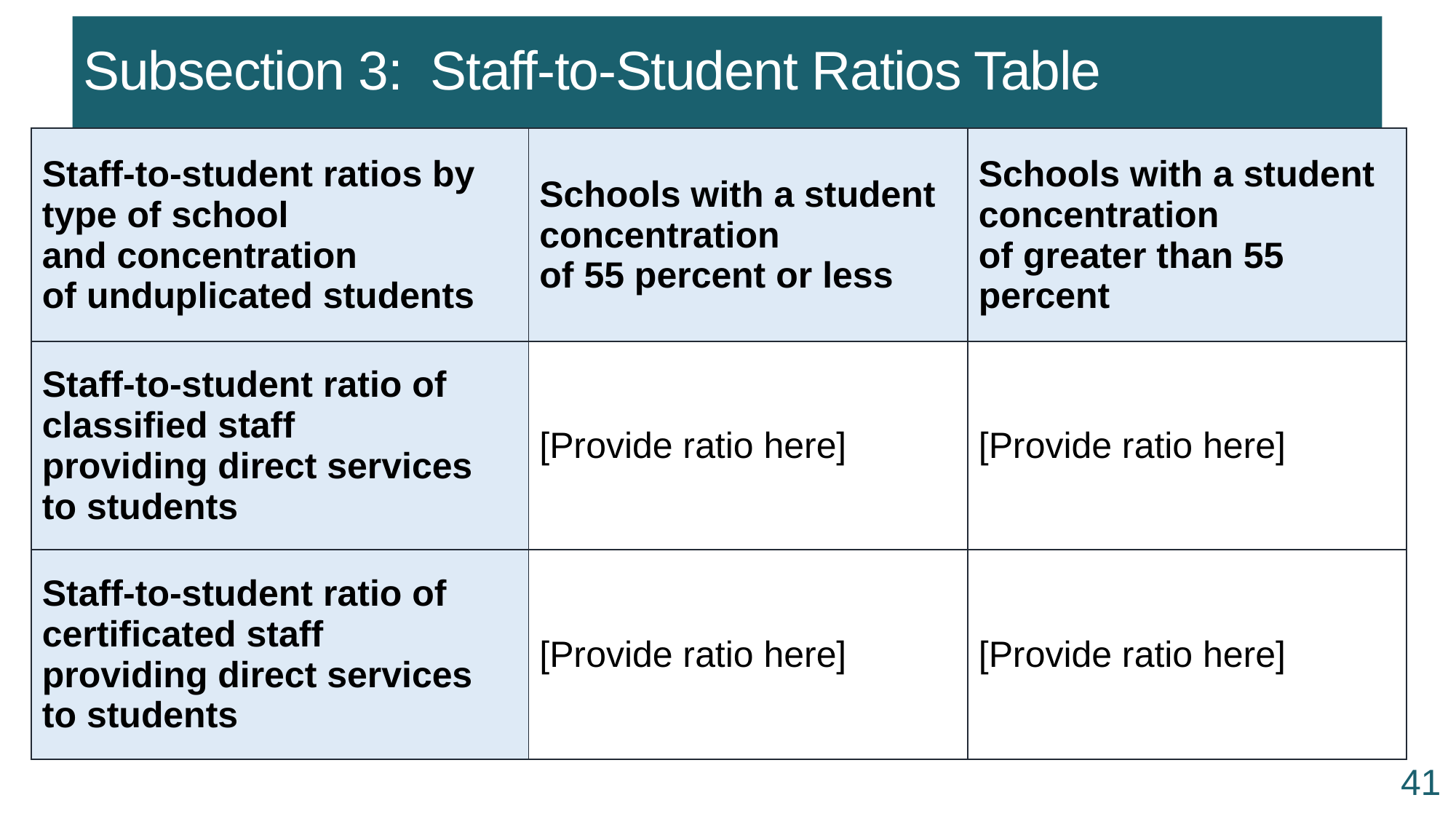

# Subsection 3:  Staff-to-Student Ratios Table
| Staff-to-student ratios by type of school and concentration of unduplicated students | Schools with a student concentration of 55 percent or less | Schools with a student concentration of greater than 55 percent |
| --- | --- | --- |
| Staff-to-student ratio of classified staff providing direct services to students | [Provide ratio here] | [Provide ratio here] |
| Staff-to-student ratio of certificated staff providing direct services to students | [Provide ratio here] | [Provide ratio here] |
41